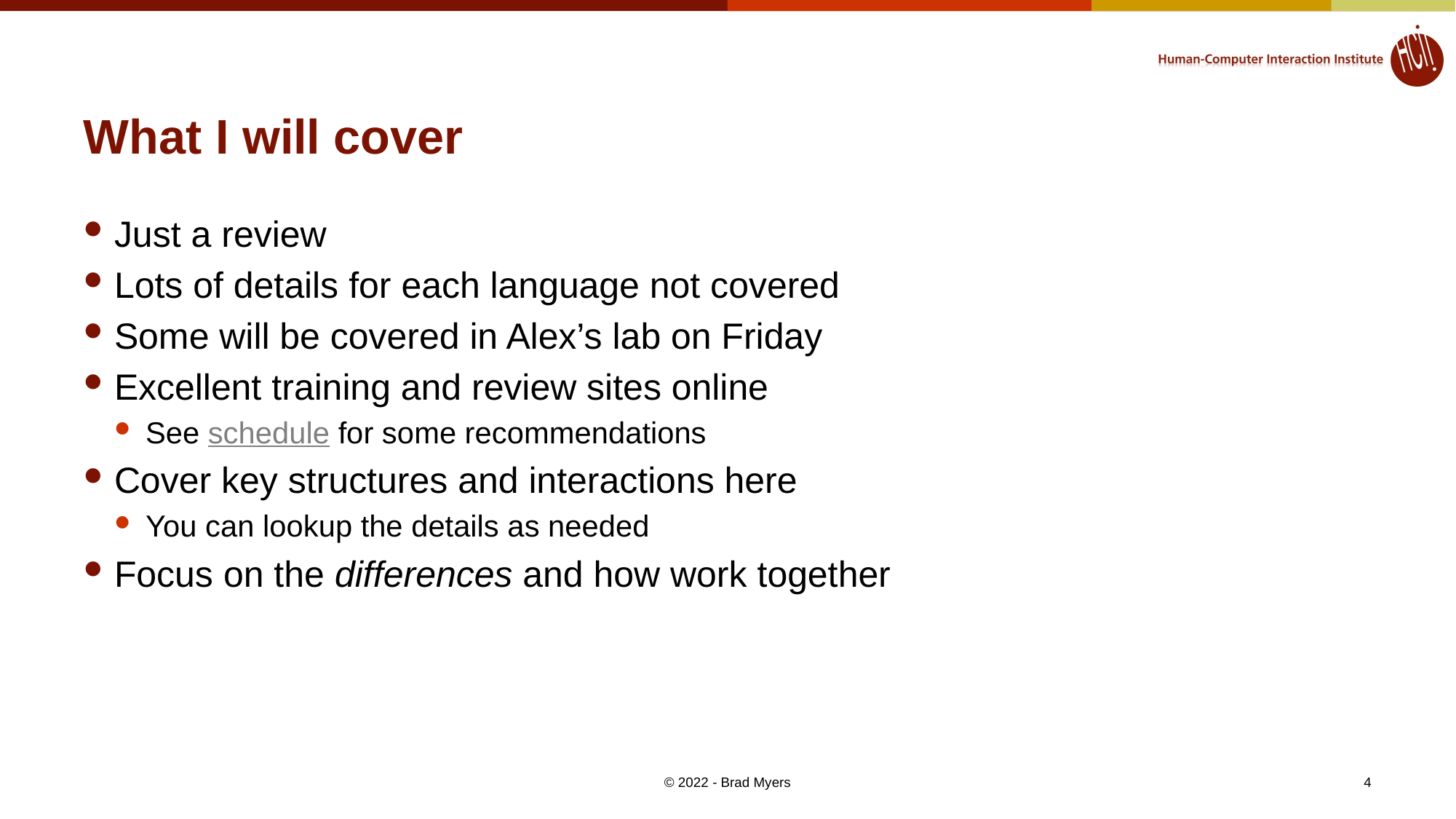

# What I will cover
Just a review
Lots of details for each language not covered
Some will be covered in Alex’s lab on Friday
Excellent training and review sites online
See schedule for some recommendations
Cover key structures and interactions here
You can lookup the details as needed
Focus on the differences and how work together
© 2022 - Brad Myers
4